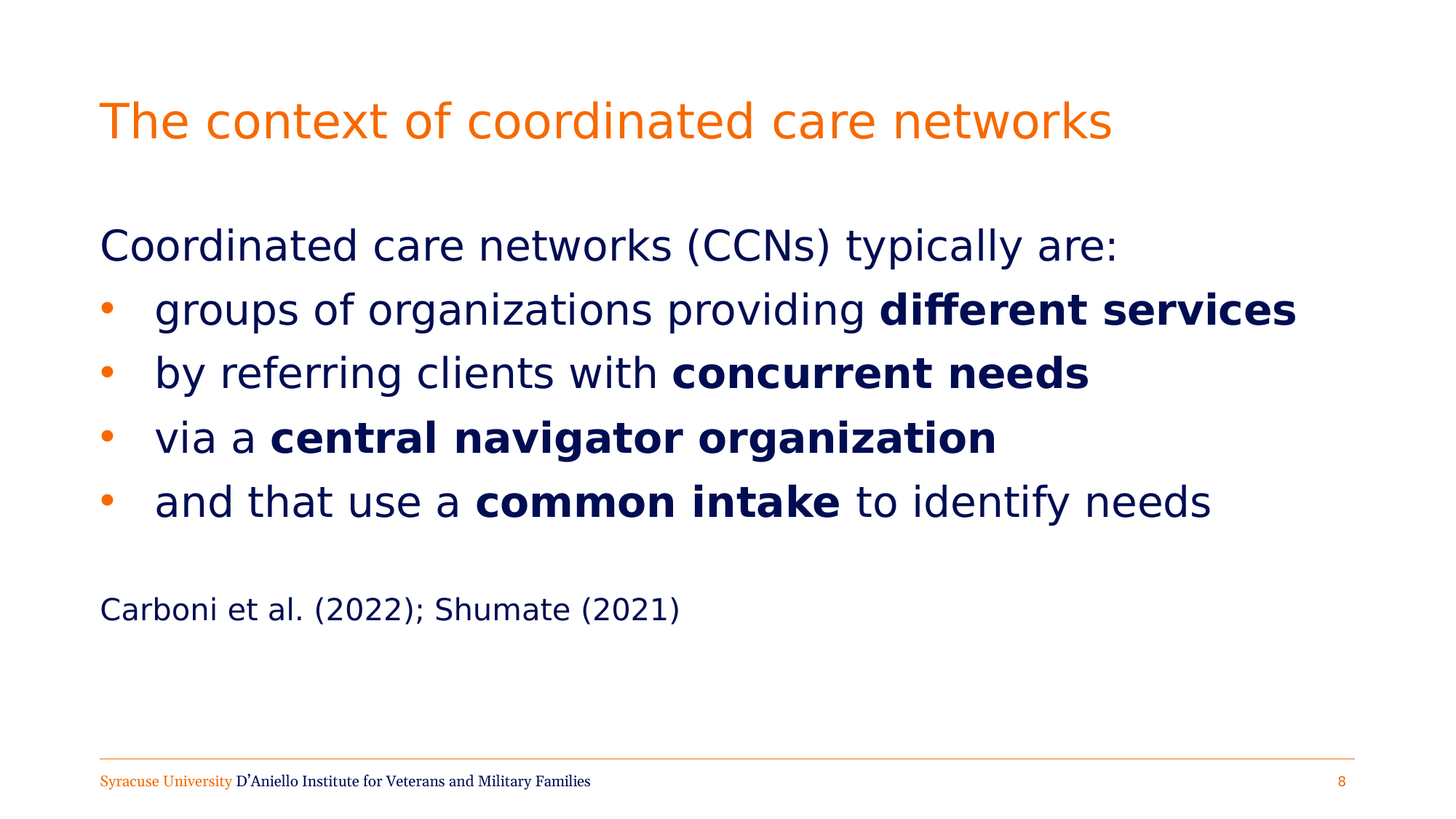

# The context of coordinated care networks
Coordinated care networks (CCNs) typically are:
groups of organizations providing different services
by referring clients with concurrent needs
via a central navigator organization
and that use a common intake to identify needs

Carboni et al. (2022); Shumate (2021)
8
Syracuse University D’Aniello Institute for Veterans and Military Families